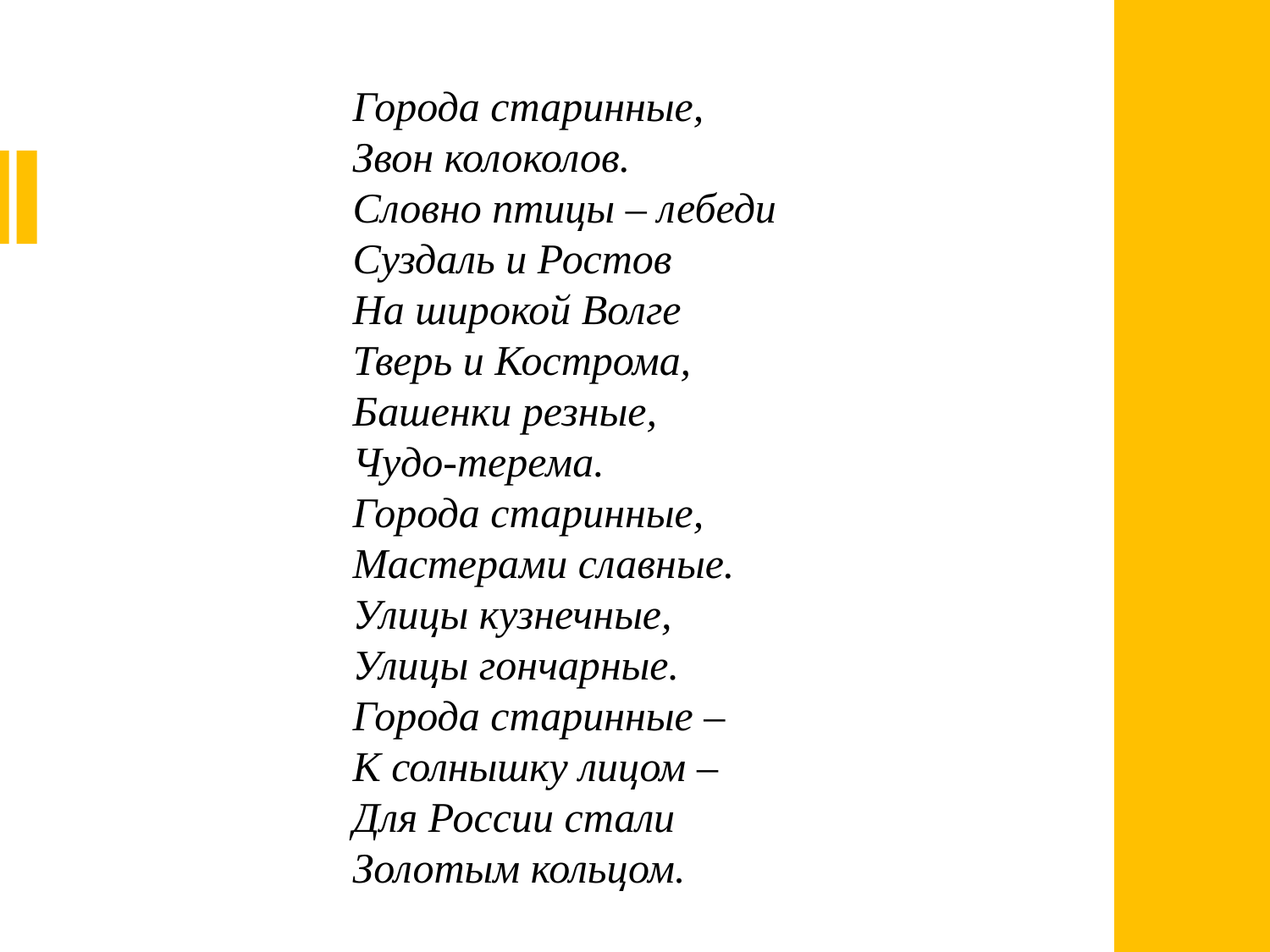

Города старинные,
Звон колоколов.
Словно птицы – лебеди
Суздаль и Ростов
На широкой Волге
Тверь и Кострома,
Башенки резные,
Чудо-терема. 
Города старинные,
Мастерами славные.
Улицы кузнечные,
Улицы гончарные.
Города старинные –
К солнышку лицом –
Для России стали
Золотым кольцом.